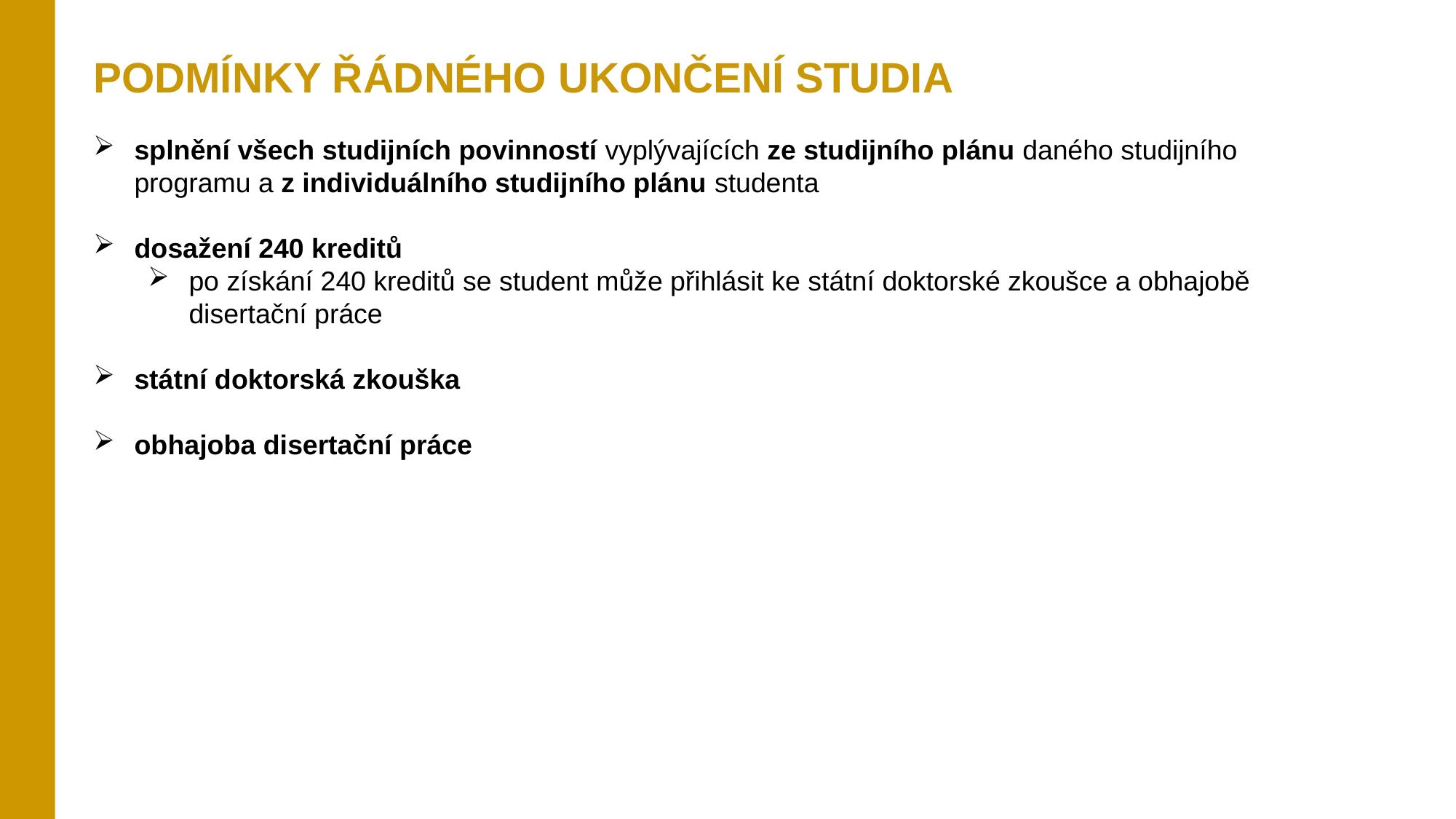

PODMÍNKY ŘÁDNÉHO UKONČENÍ STUDIA
splnění všech studijních povinností vyplývajících ze studijního plánu daného studijního programu a z individuálního studijního plánu studenta
dosažení 240 kreditů
po získání 240 kreditů se student může přihlásit ke státní doktorské zkoušce a obhajobě disertační práce
státní doktorská zkouška
obhajoba disertační práce